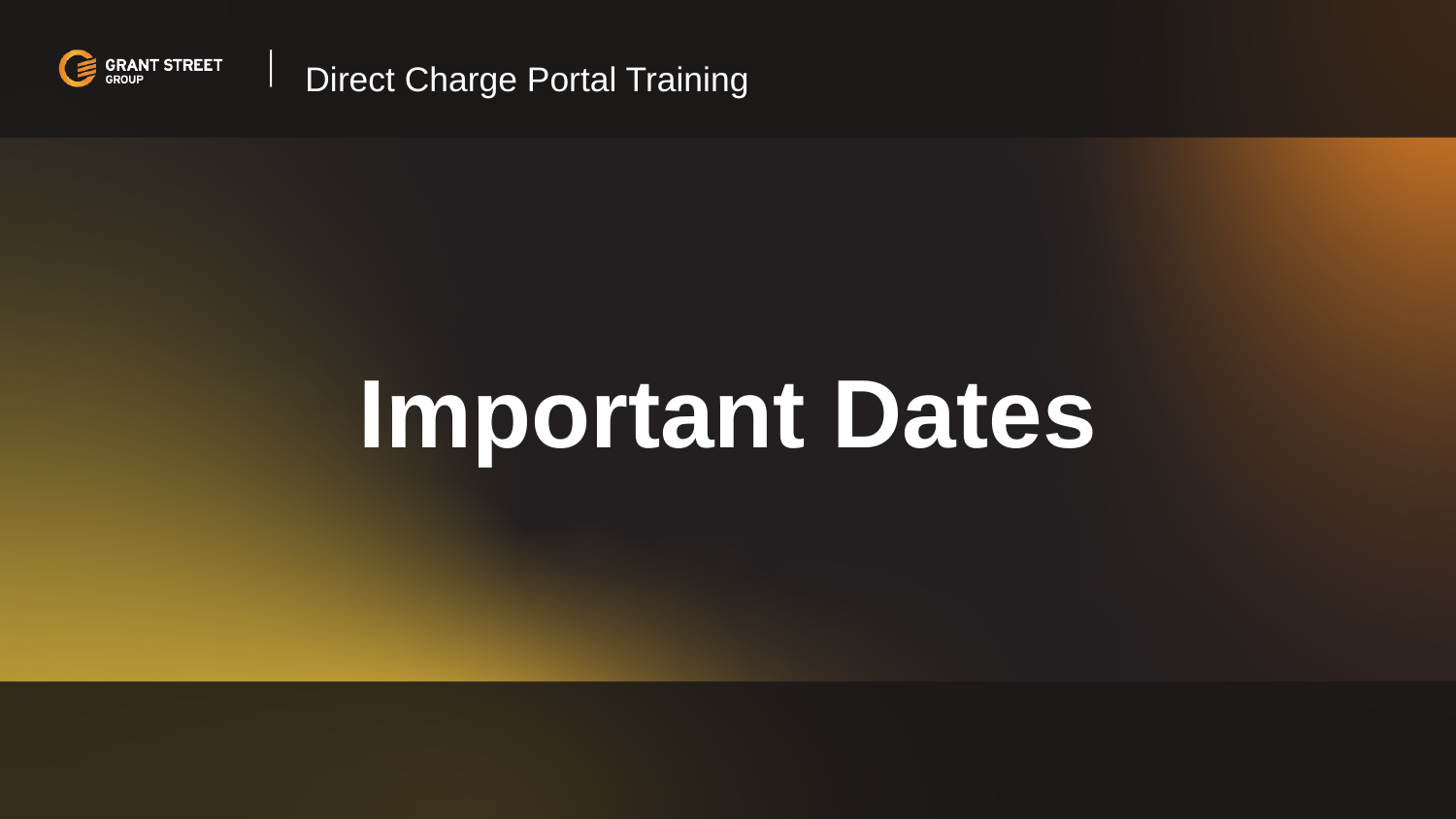

Direct Charge Portal Training

# Important Dates